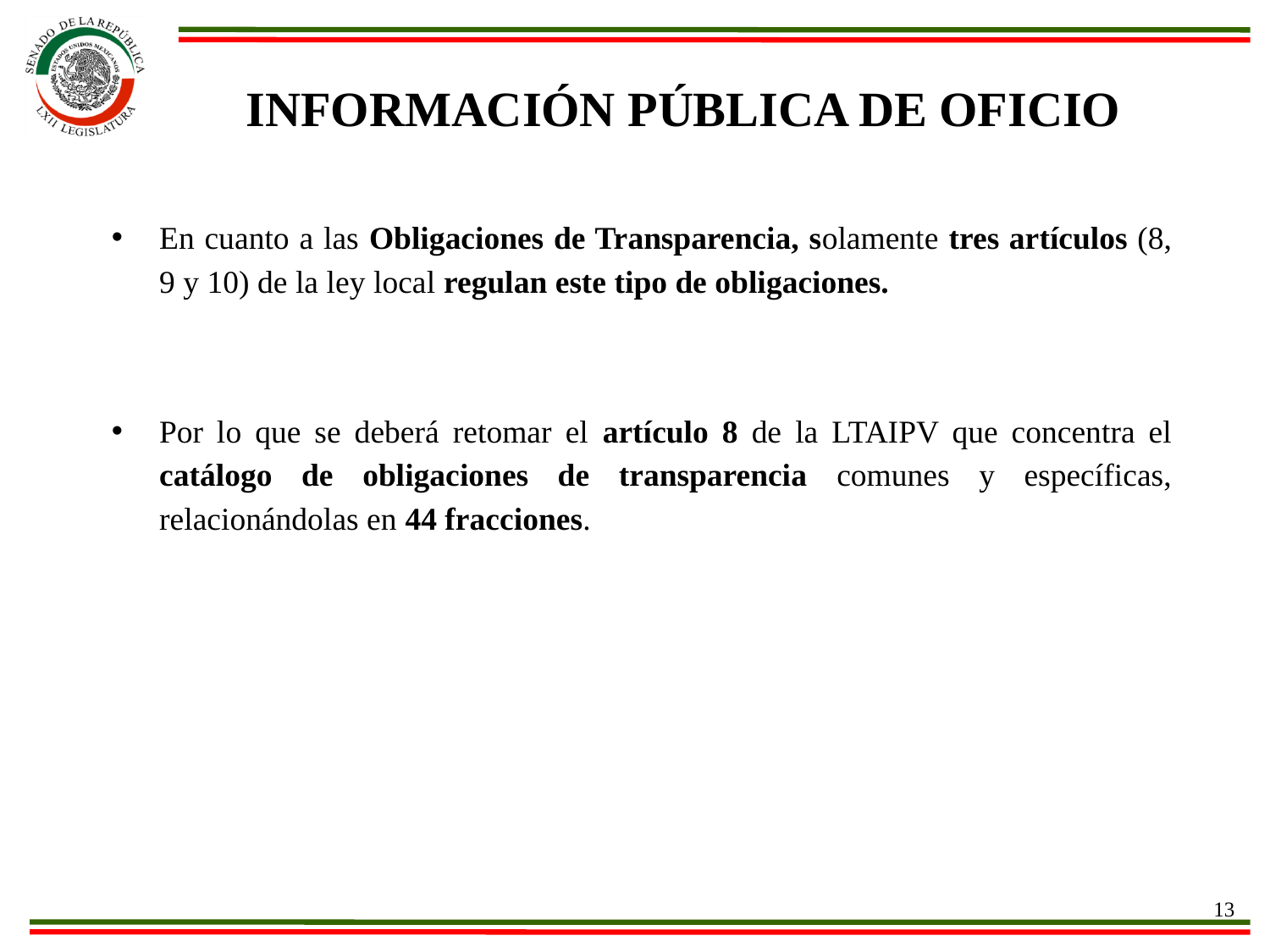

Información Pública de Oficio
En cuanto a las Obligaciones de Transparencia, solamente tres artículos (8, 9 y 10) de la ley local regulan este tipo de obligaciones.

Por lo que se deberá retomar el artículo 8 de la LTAIPV que concentra el catálogo de obligaciones de transparencia comunes y específicas, relacionándolas en 44 fracciones.

13